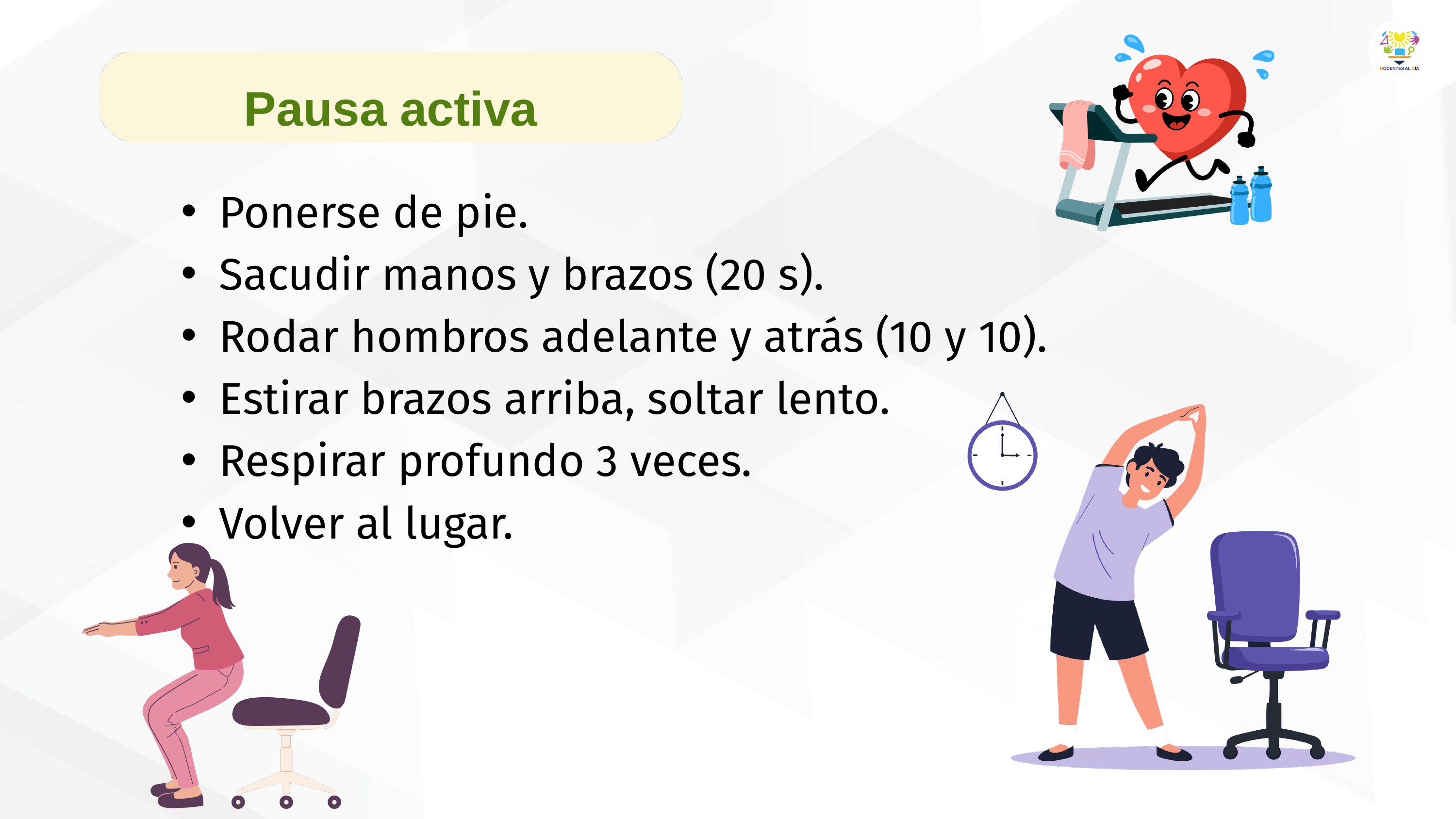

Pausa activa

Ponerse de pie.
Sacudir manos y brazos (20 s).
Rodar hombros adelante y atrás (10 y 10).
Estirar brazos arriba, soltar lento.
Respirar profundo 3 veces.
Volver al lugar.